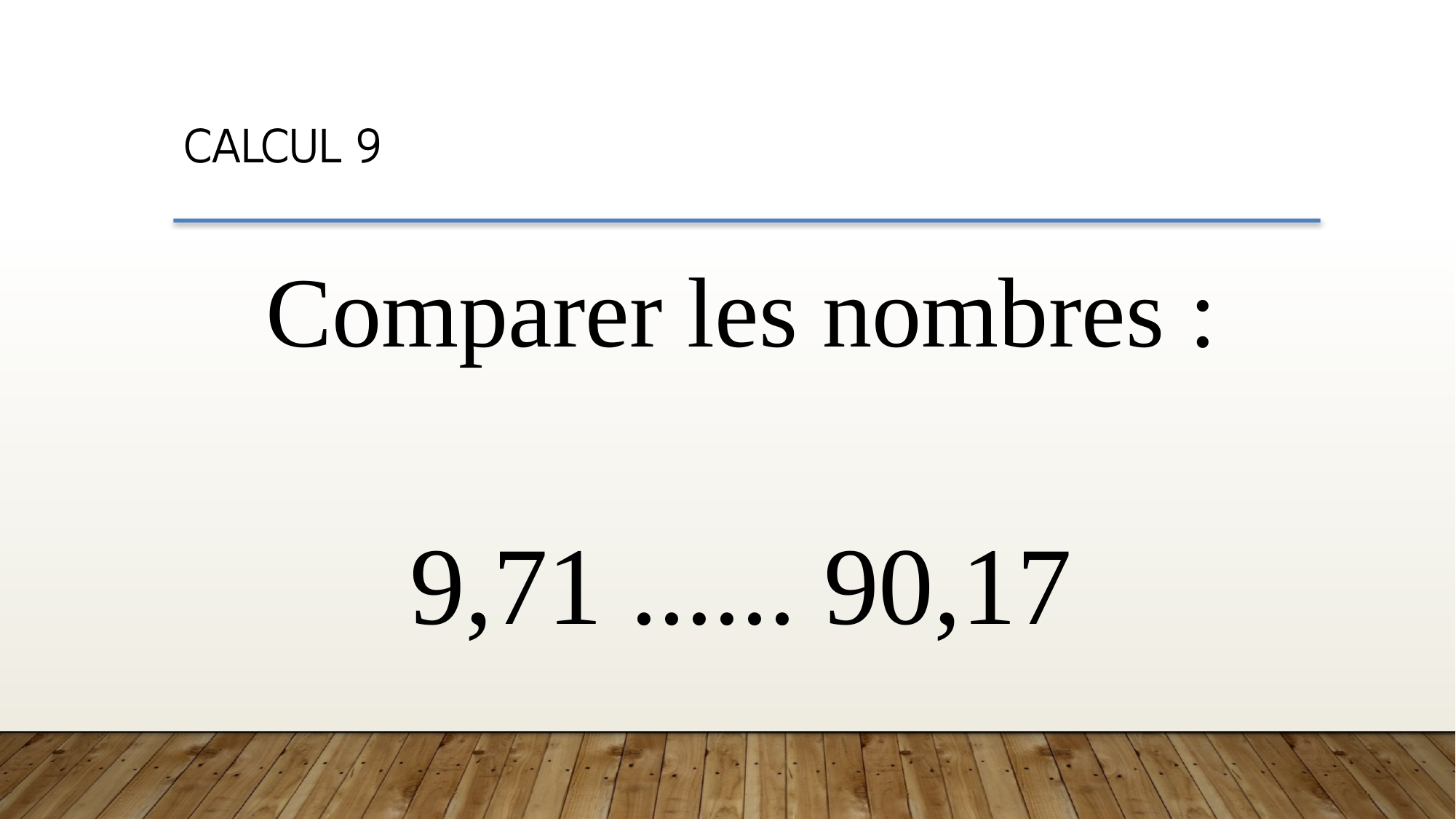

CALCUL 9
Comparer les nombres :

9,71 ...... 90,17